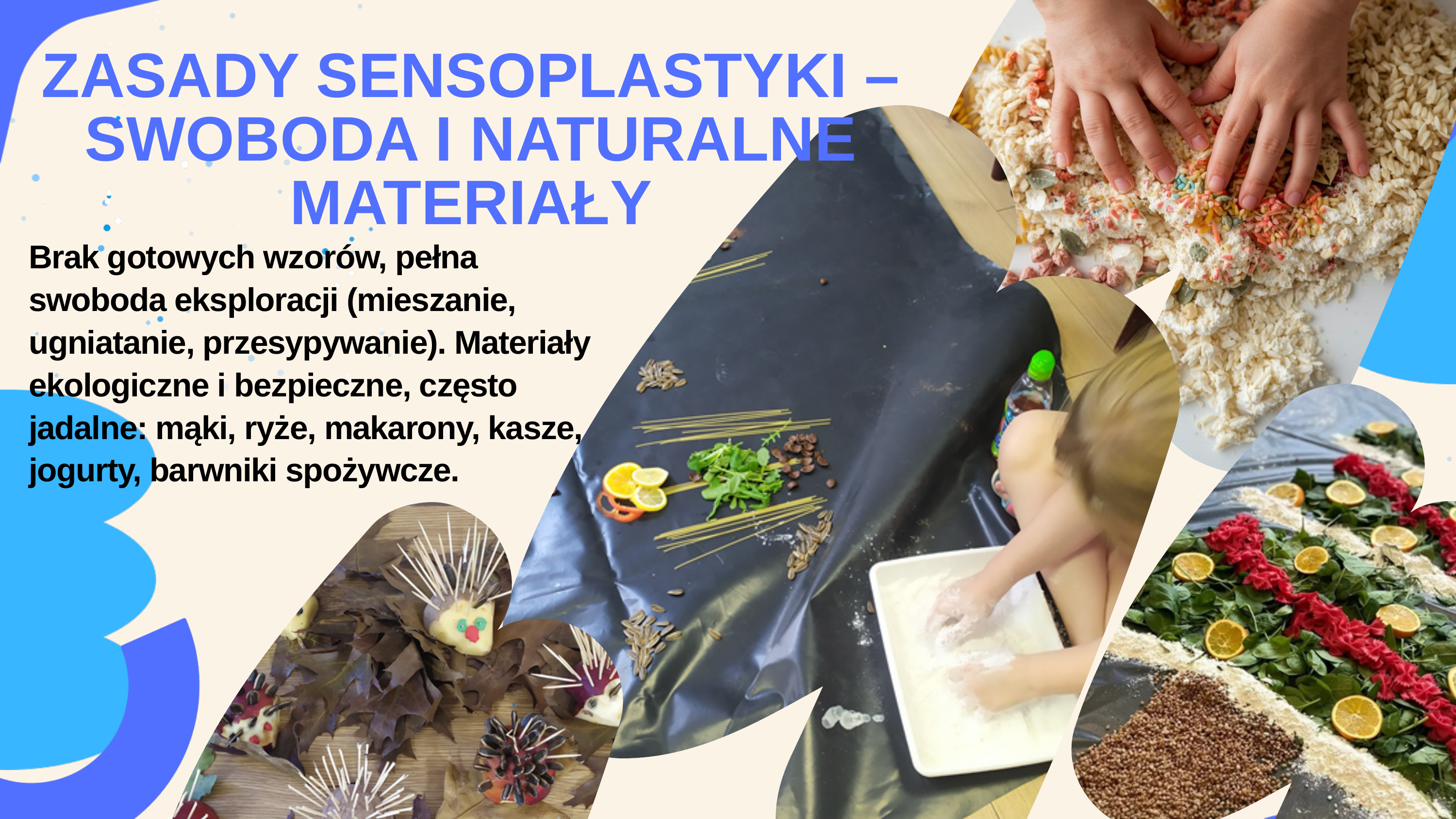

ZASADY SENSOPLASTYKI – SWOBODA I NATURALNE MATERIAŁY

Brak gotowych wzorów, pełna swoboda eksploracji (mieszanie, ugniatanie, przesypywanie). Materiały ekologiczne i bezpieczne, często jadalne: mąki, ryże, makarony, kasze, jogurty, barwniki spożywcze.